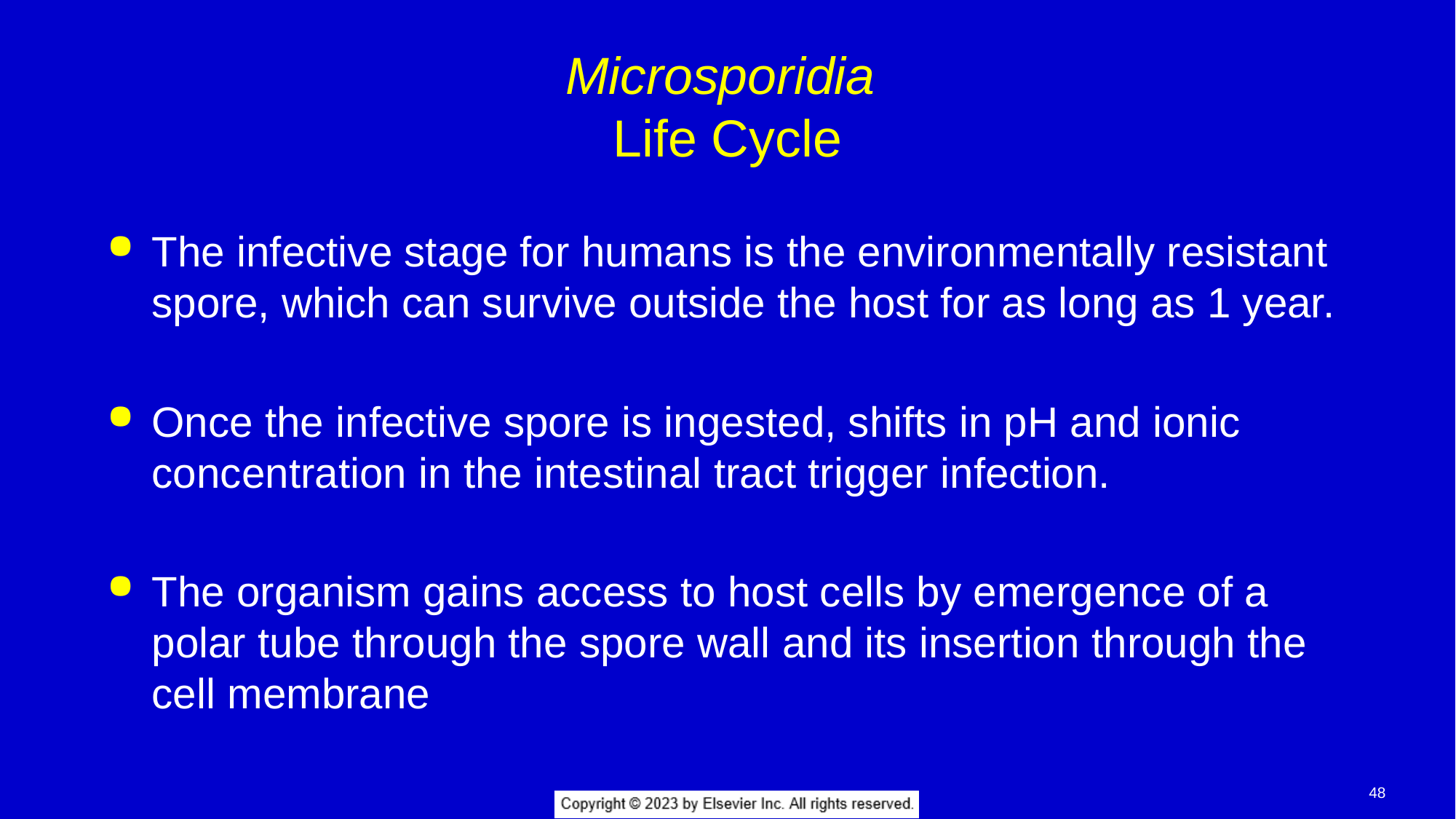

# Microsporidia Life Cycle
The infective stage for humans is the environmentally resistant spore, which can survive outside the host for as long as 1 year.

Once the infective spore is ingested, shifts in pH and ionic concentration in the intestinal tract trigger infection.

The organism gains access to host cells by emergence of a polar tube through the spore wall and its insertion through the cell membrane